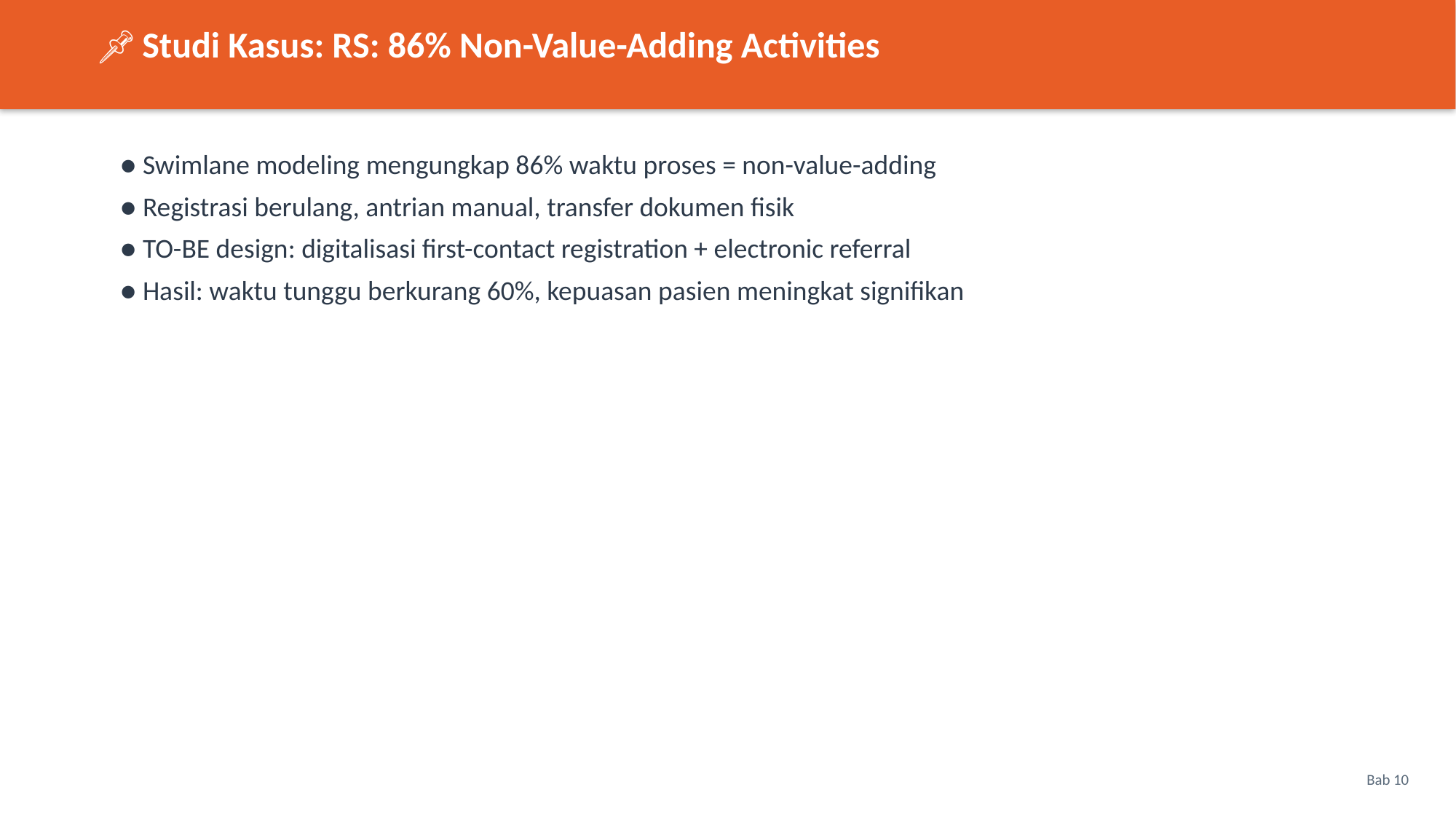

📌 Studi Kasus: RS: 86% Non-Value-Adding Activities
● Swimlane modeling mengungkap 86% waktu proses = non-value-adding
● Registrasi berulang, antrian manual, transfer dokumen fisik
● TO-BE design: digitalisasi first-contact registration + electronic referral
● Hasil: waktu tunggu berkurang 60%, kepuasan pasien meningkat signifikan
Bab 10